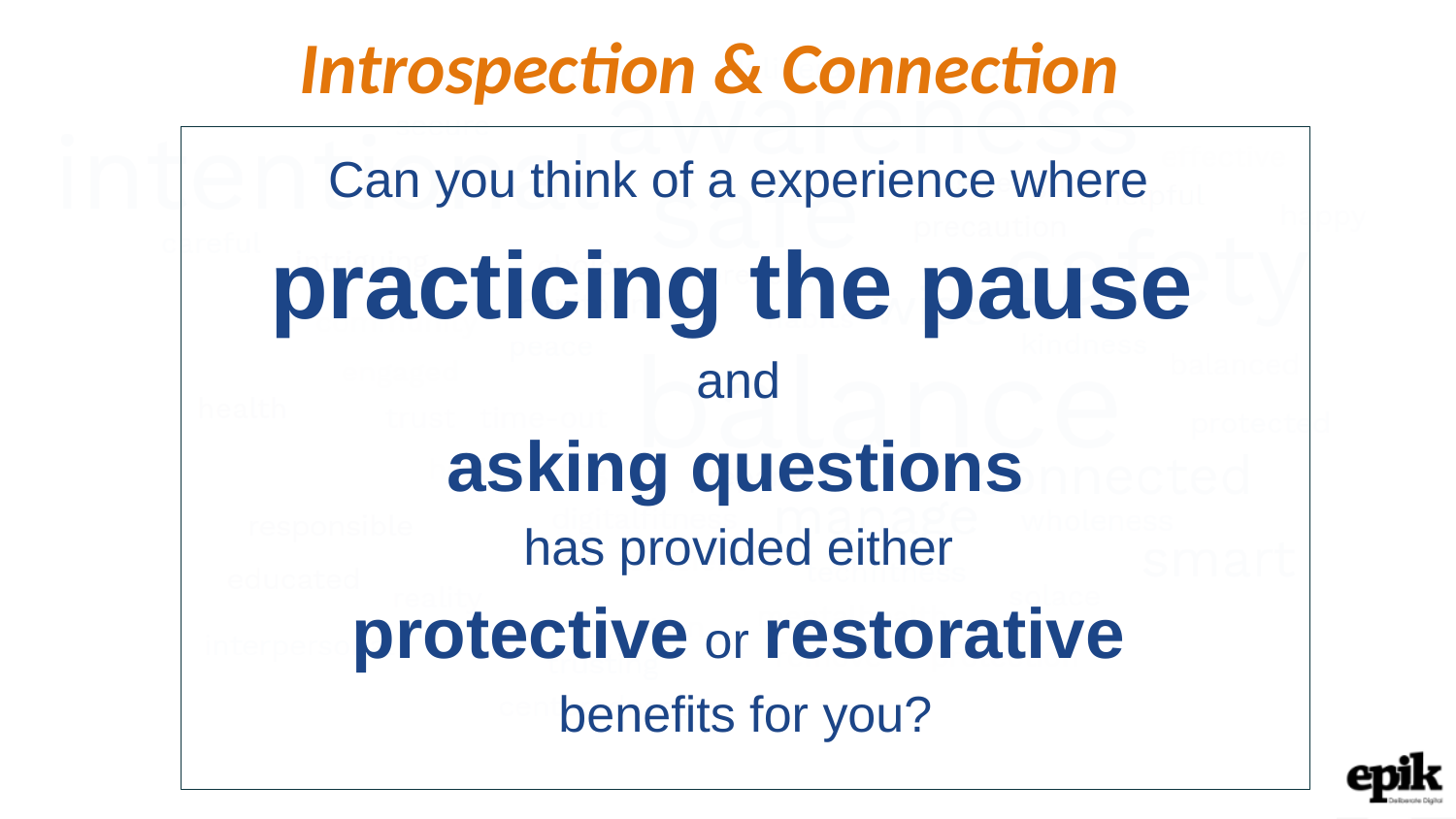

Introspection & Connection
Can you think of a experience where
practicing the pause
and
asking questions
has provided either
protective or restorative
benefits for you?